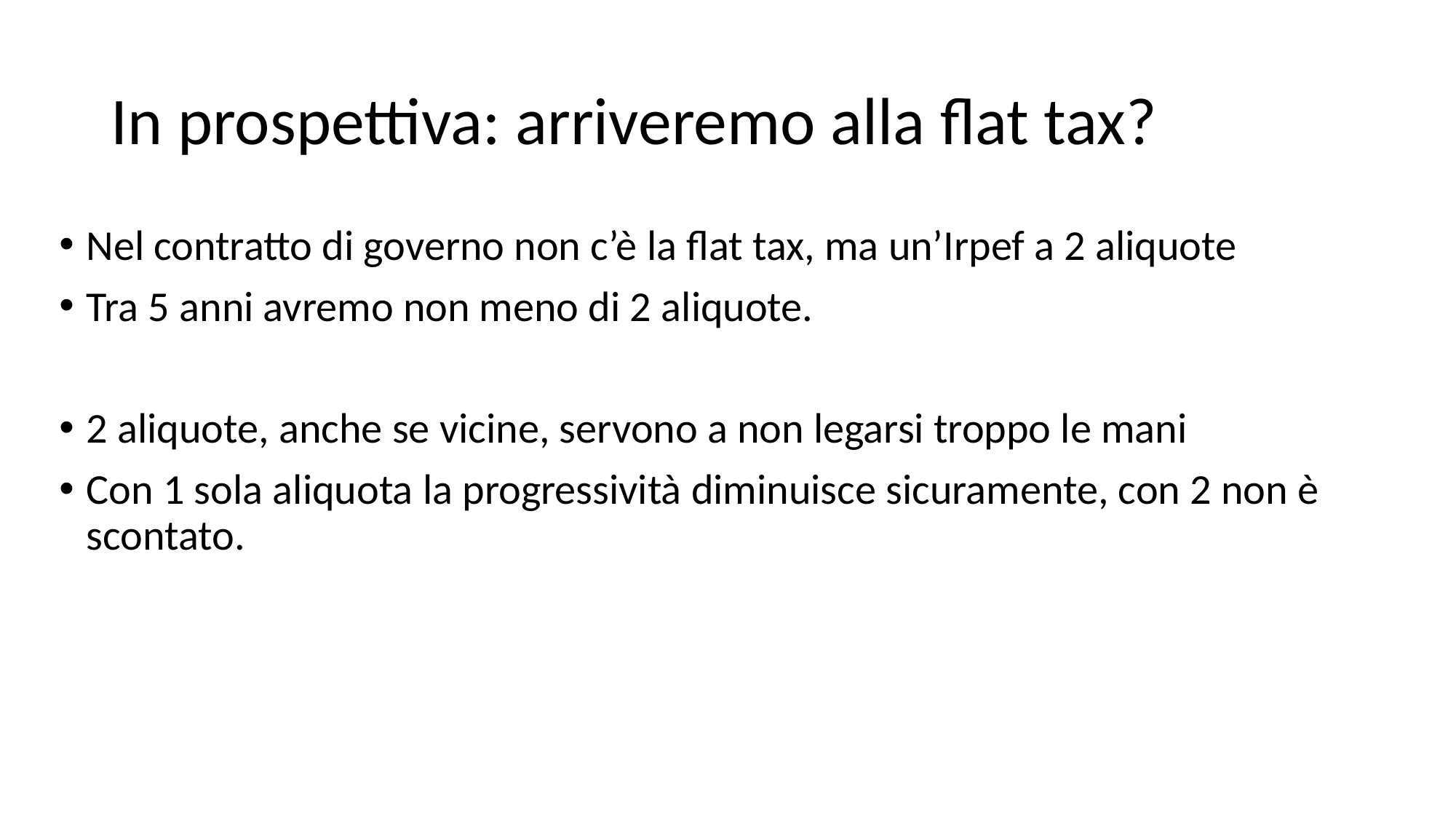

# In prospettiva: arriveremo alla flat tax?
Nel contratto di governo non c’è la flat tax, ma un’Irpef a 2 aliquote
Tra 5 anni avremo non meno di 2 aliquote.

2 aliquote, anche se vicine, servono a non legarsi troppo le mani
Con 1 sola aliquota la progressività diminuisce sicuramente, con 2 non è scontato.